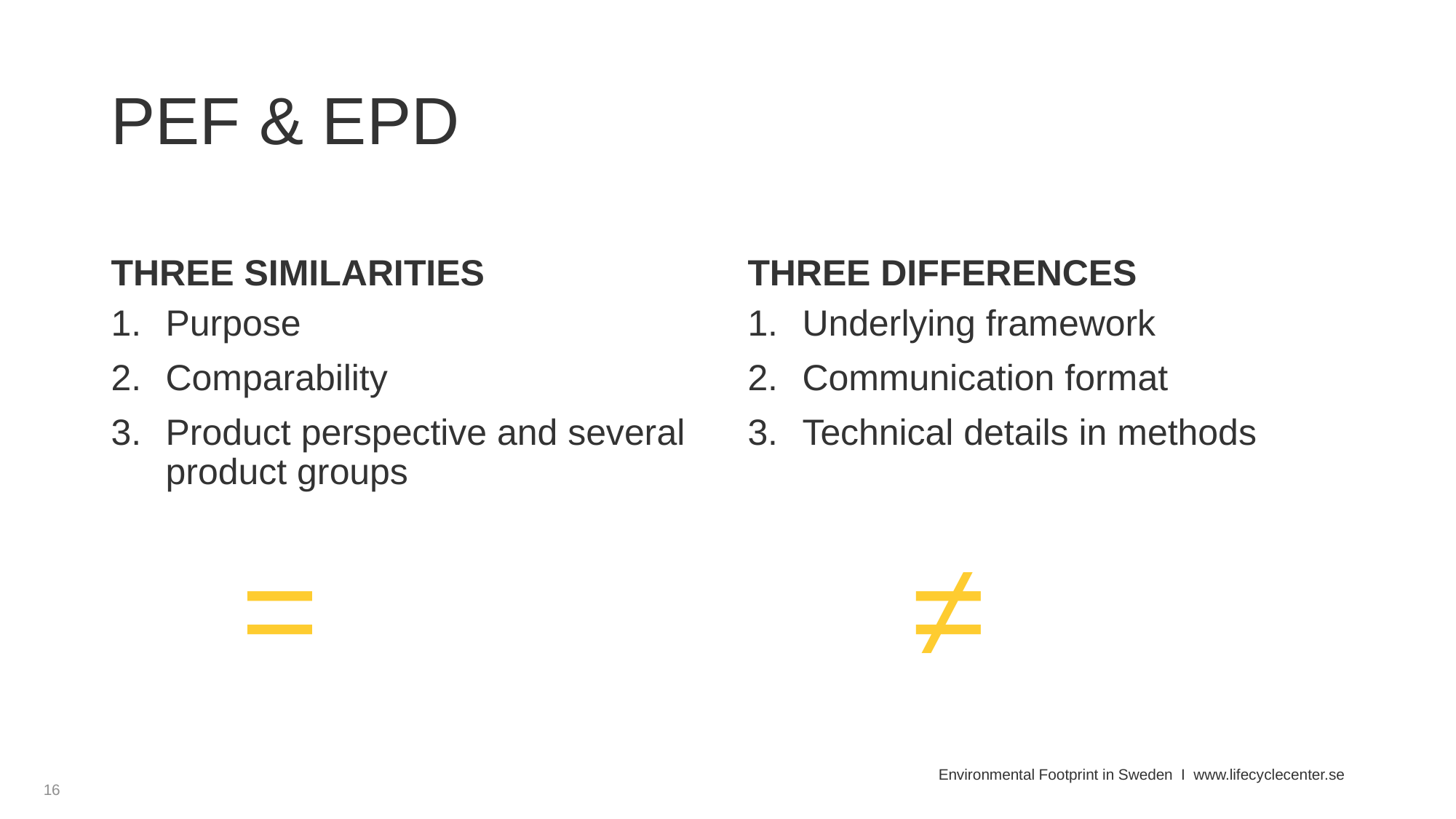

# PEF & EPD
Three Similarities
Three differences
Purpose
Comparability
Product perspective and several product groups

Underlying framework
Communication format
Technical details in methods

=
≠
16
Environmental Footprint in Sweden  I  www.lifecyclecenter.se